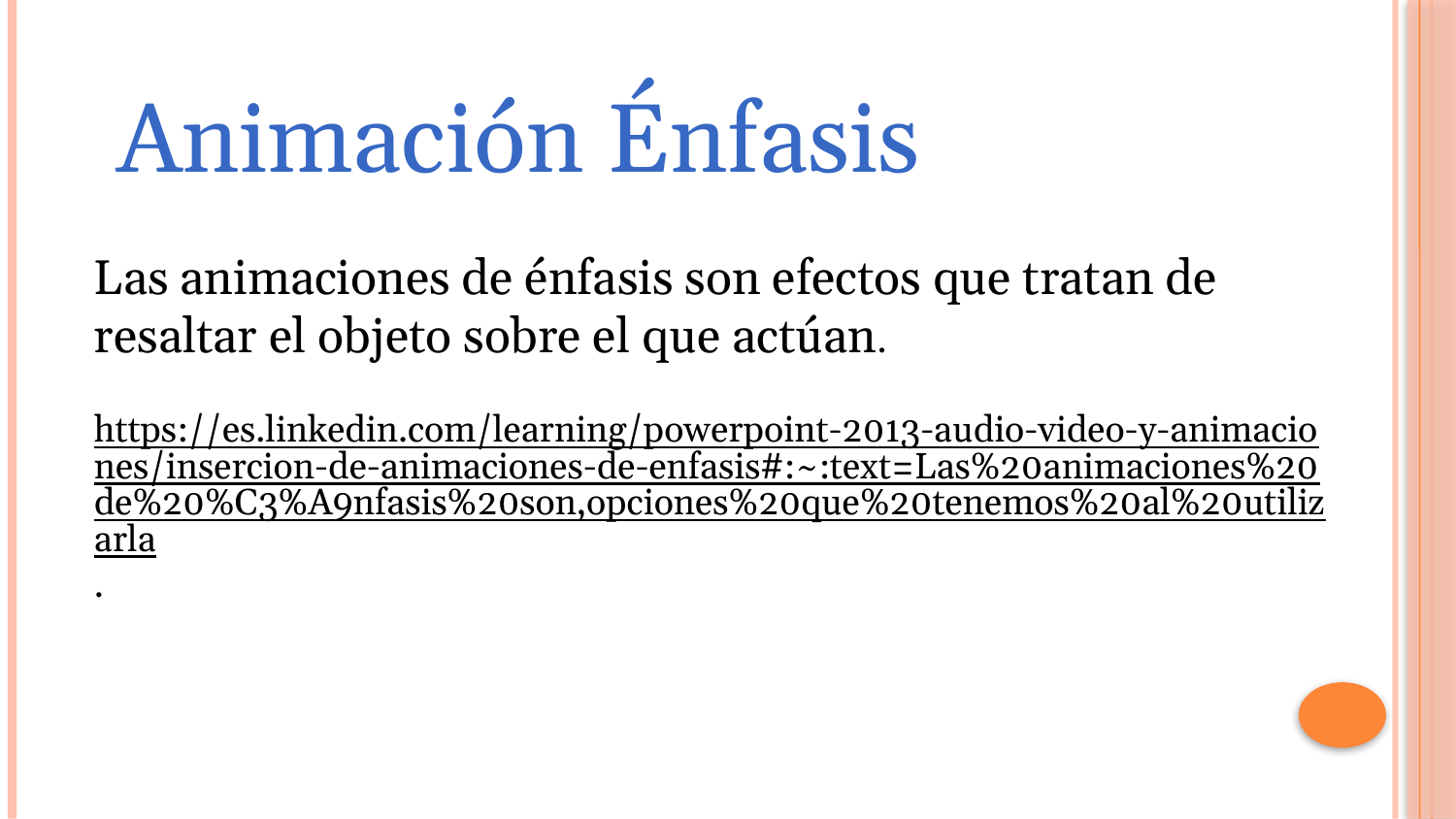

Animación Énfasis
Las animaciones de énfasis son efectos que tratan de resaltar el objeto sobre el que actúan.

https://es.linkedin.com/learning/powerpoint-2013-audio-video-y-animaciones/insercion-de-animaciones-de-enfasis#:~:text=Las%20animaciones%20de%20%C3%A9nfasis%20son,opciones%20que%20tenemos%20al%20utilizarla.